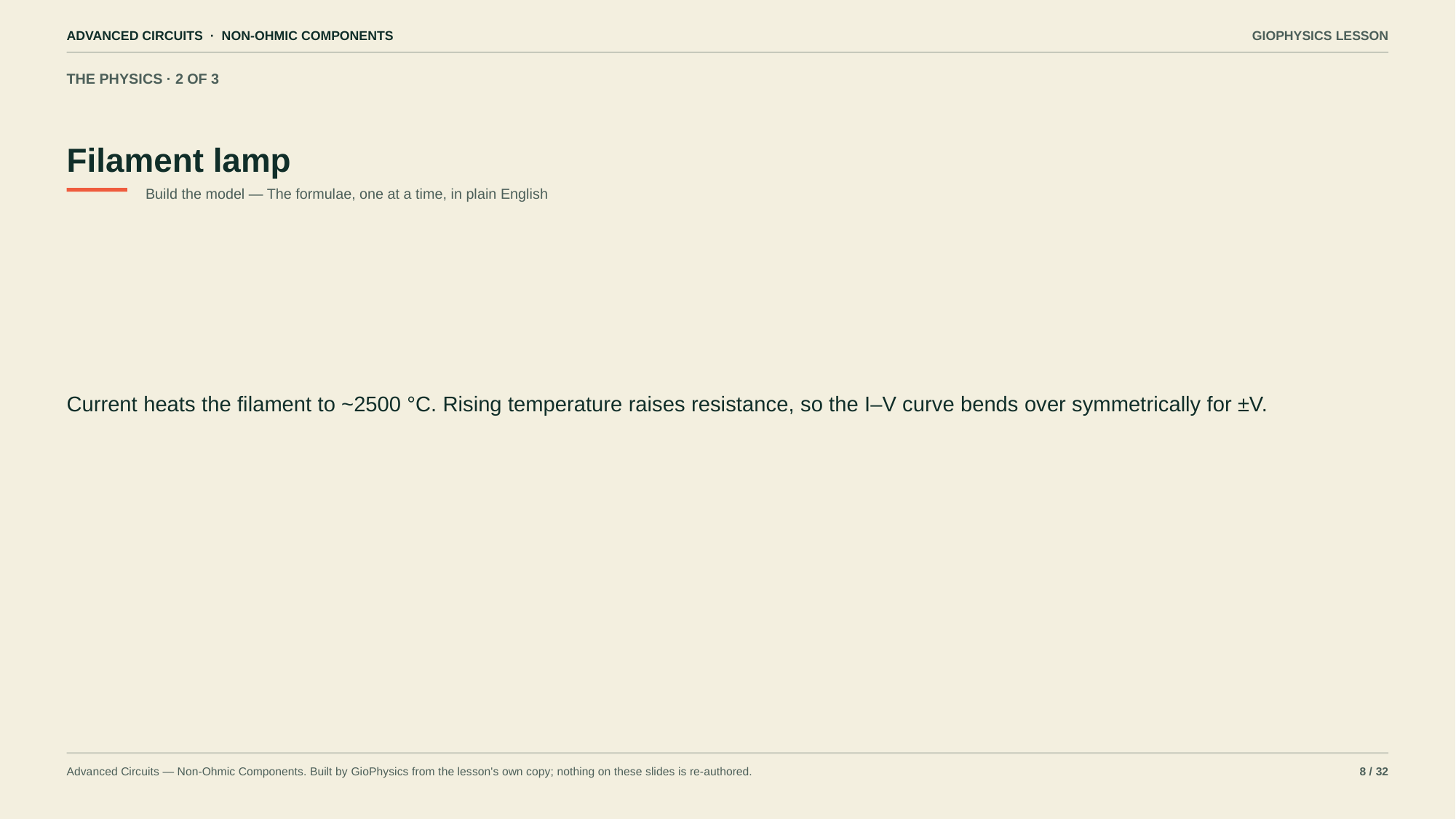

ADVANCED CIRCUITS  ·  NON-OHMIC COMPONENTS
GIOPHYSICS LESSON

THE PHYSICS · 2 OF 3
Filament lamp
Build the model — The formulae, one at a time, in plain English

Current heats the filament to ~2500 °C. Rising temperature raises resistance, so the I–V curve bends over symmetrically for ±V.

Advanced Circuits — Non-Ohmic Components. Built by GioPhysics from the lesson's own copy; nothing on these slides is re-authored.
8 / 32